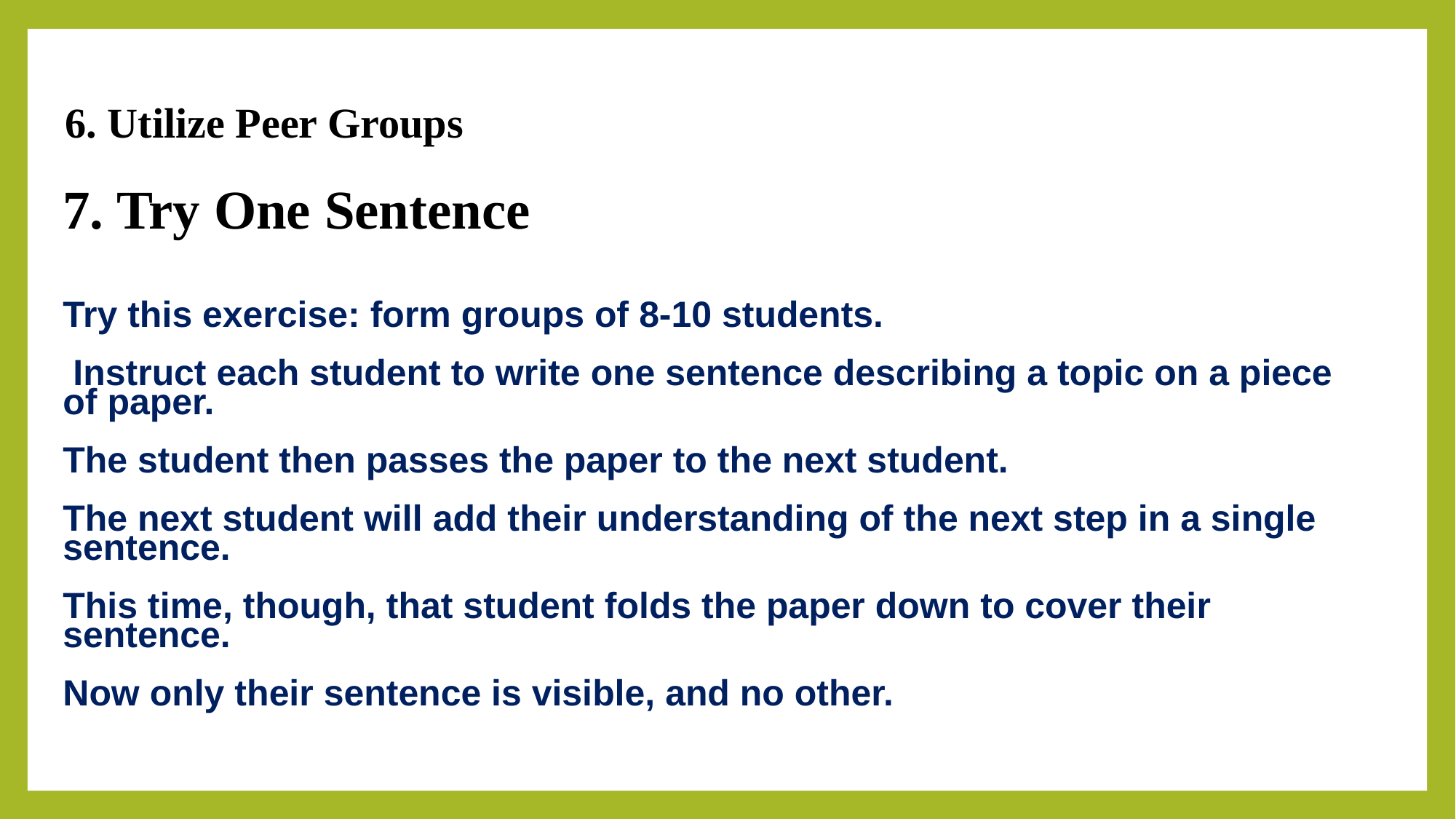

6. Utilize Peer Groups
7. Try One Sentence

Try this exercise: form groups of 8-10 students.

 Instruct each student to write one sentence describing a topic on a piece of paper.

The student then passes the paper to the next student.

The next student will add their understanding of the next step in a single sentence.

This time, though, that student folds the paper down to cover their sentence.

Now only their sentence is visible, and no other.